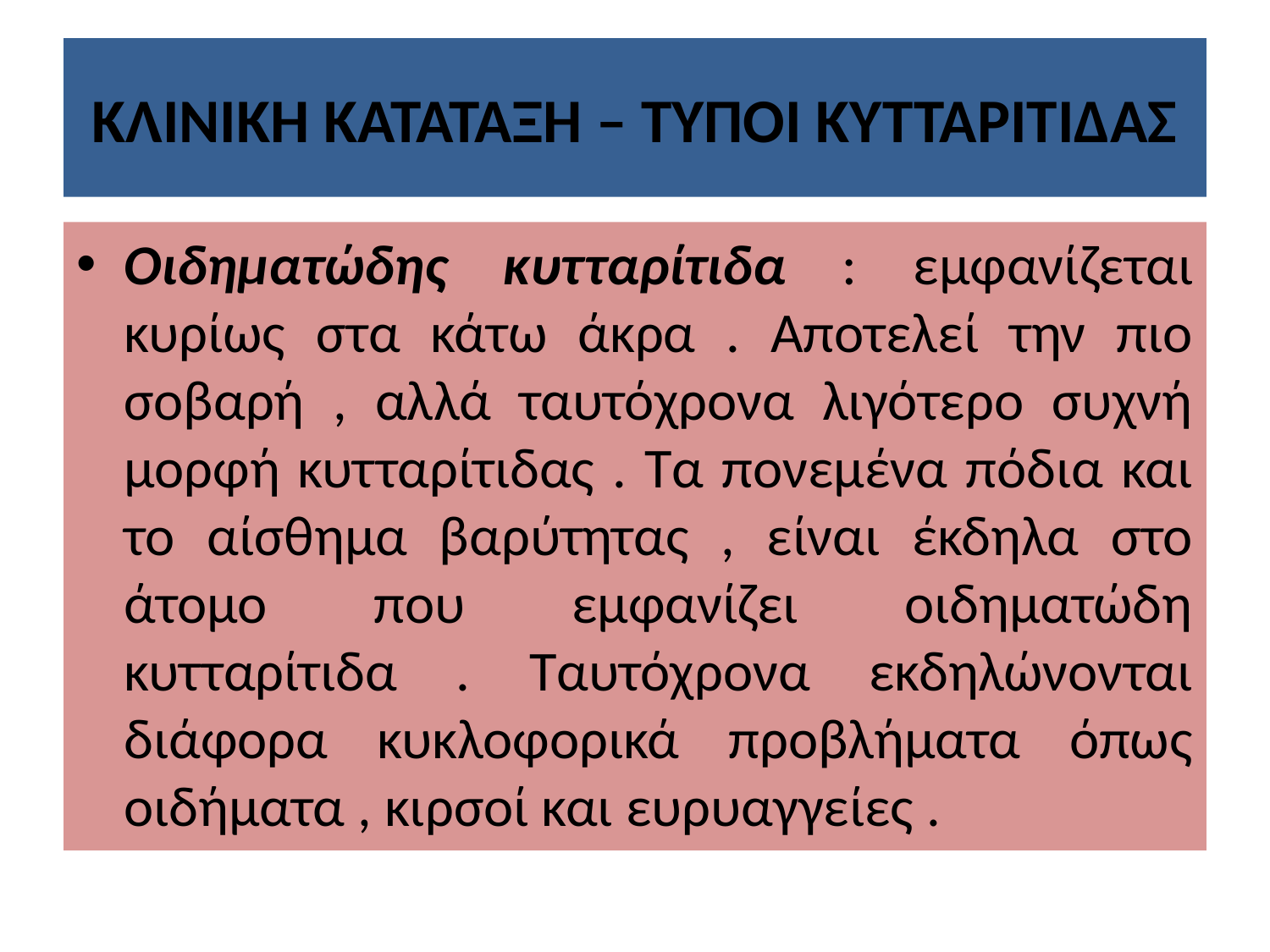

# ΚΛΙΝΙΚΗ ΚΑΤΑΤΑΞΗ – ΤΥΠΟΙ ΚΥΤΤΑΡΙΤΙΔΑΣ
Οιδηματώδης κυτταρίτιδα : εμφανίζεται κυρίως στα κάτω άκρα . Αποτελεί την πιο σοβαρή , αλλά ταυτόχρονα λιγότερο συχνή μορφή κυτταρίτιδας . Τα πονεμένα πόδια και το αίσθημα βαρύτητας , είναι έκδηλα στο άτομο που εμφανίζει οιδηματώδη κυτταρίτιδα . Ταυτόχρονα εκδηλώνονται διάφορα κυκλοφορικά προβλήματα όπως οιδήματα , κιρσοί και ευρυαγγείες .